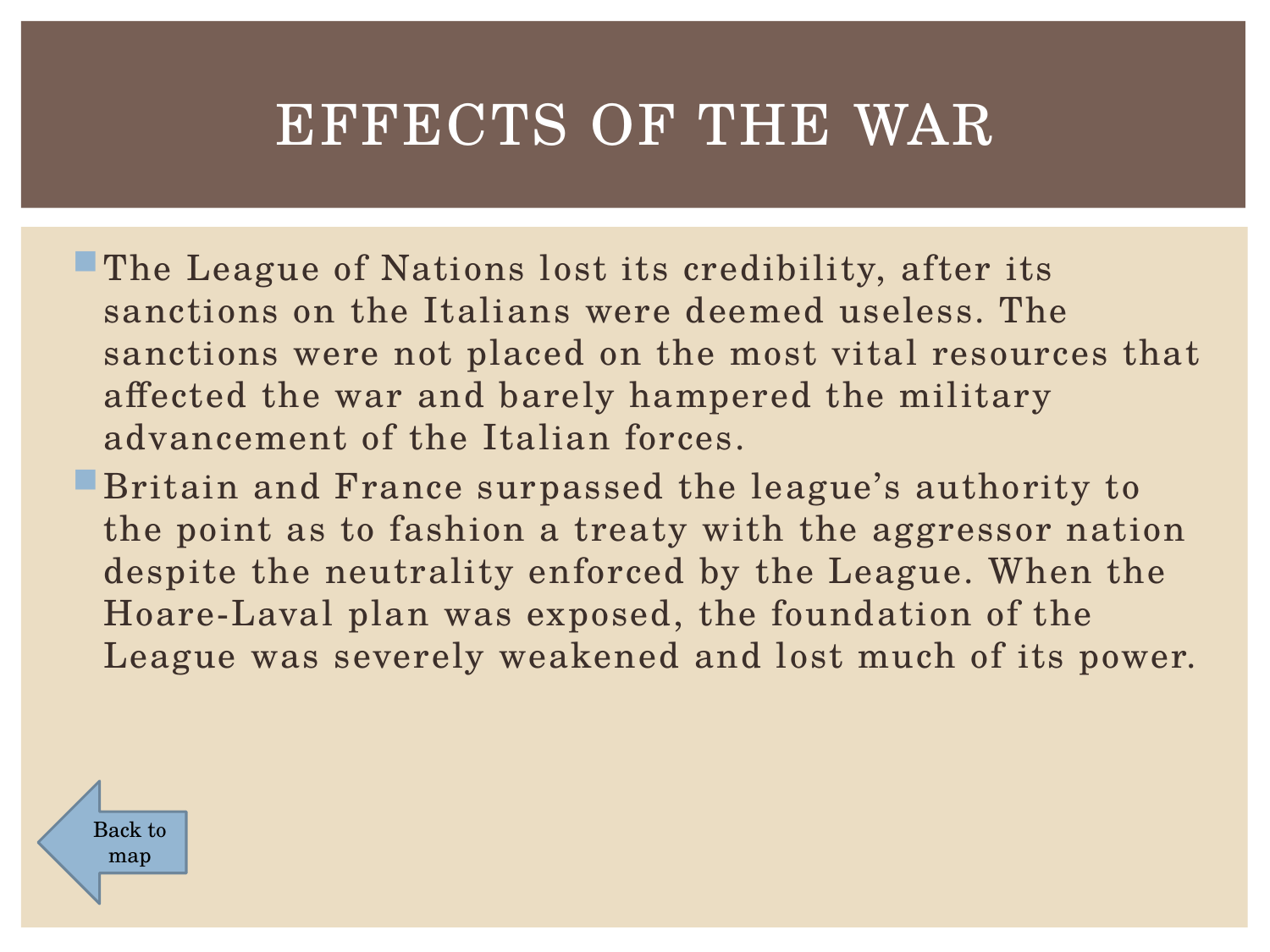

# Effects of the WAR
The League of Nations lost its credibility, after its sanctions on the Italians were deemed useless. The sanctions were not placed on the most vital resources that affected the war and barely hampered the military advancement of the Italian forces.
Britain and France surpassed the league’s authority to the point as to fashion a treaty with the aggressor nation despite the neutrality enforced by the League. When the Hoare-Laval plan was exposed, the foundation of the League was severely weakened and lost much of its power.

Back to map